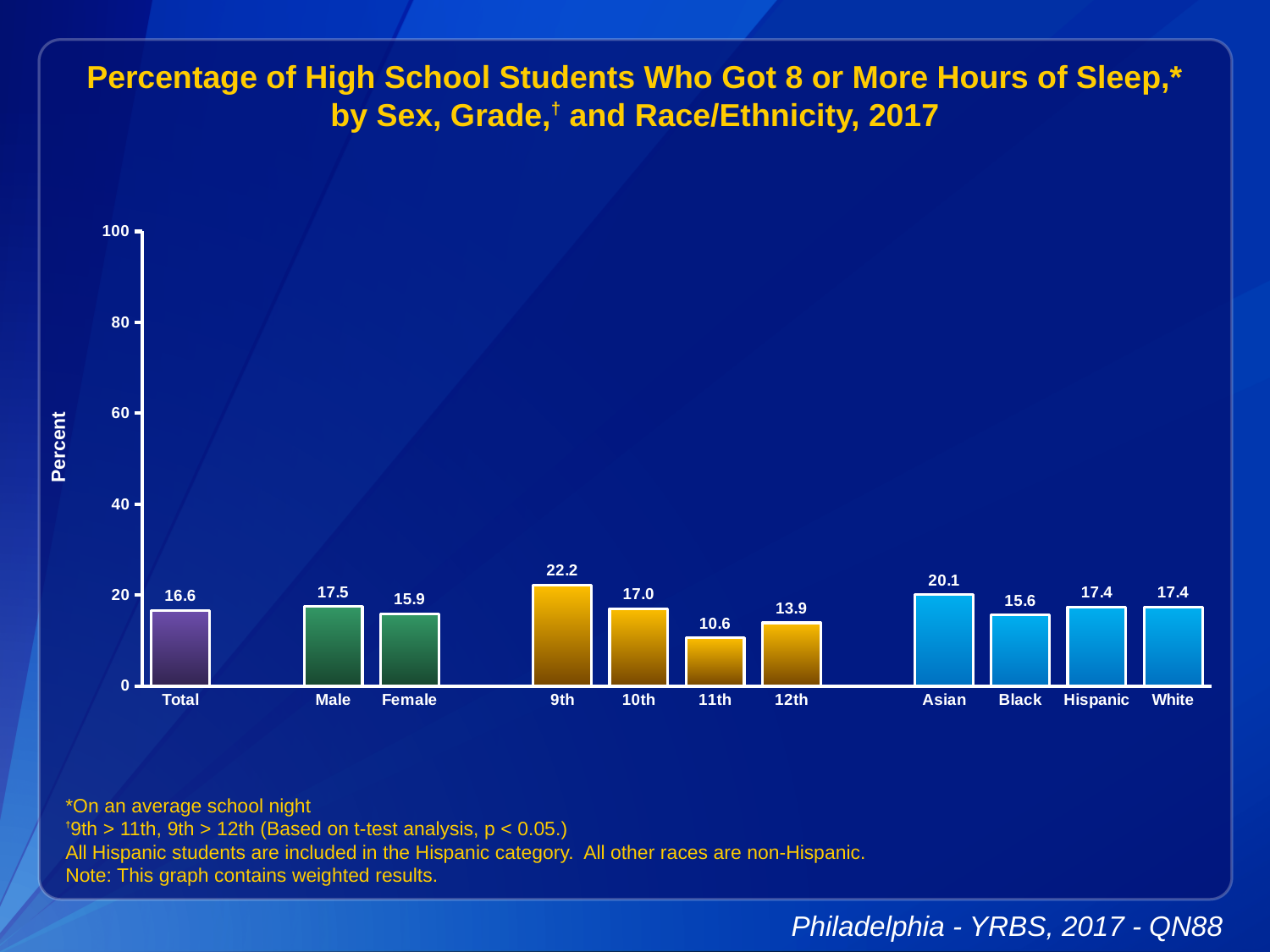

Percentage of High School Students Who Got 8 or More Hours of Sleep,* by Sex, Grade,† and Race/Ethnicity, 2017

### Chart

| Category | Series 1 |
|---|---|
| Total | 16.6 |
|  | None |
| Male | 17.5 |
| Female | 15.9 |
|  | None |
| 9th | 22.2 |
| 10th | 17.0 |
| 11th | 10.6 |
| 12th | 13.9 |
|  | None |
| Asian | 20.1 |
| Black | 15.6 |
| Hispanic | 17.4 |
| White | 17.4 |
*On an average school night
†9th > 11th, 9th > 12th (Based on t-test analysis, p < 0.05.)
All Hispanic students are included in the Hispanic category.  All other races are non-Hispanic.
Note: This graph contains weighted results.
Philadelphia - YRBS, 2017 - QN88